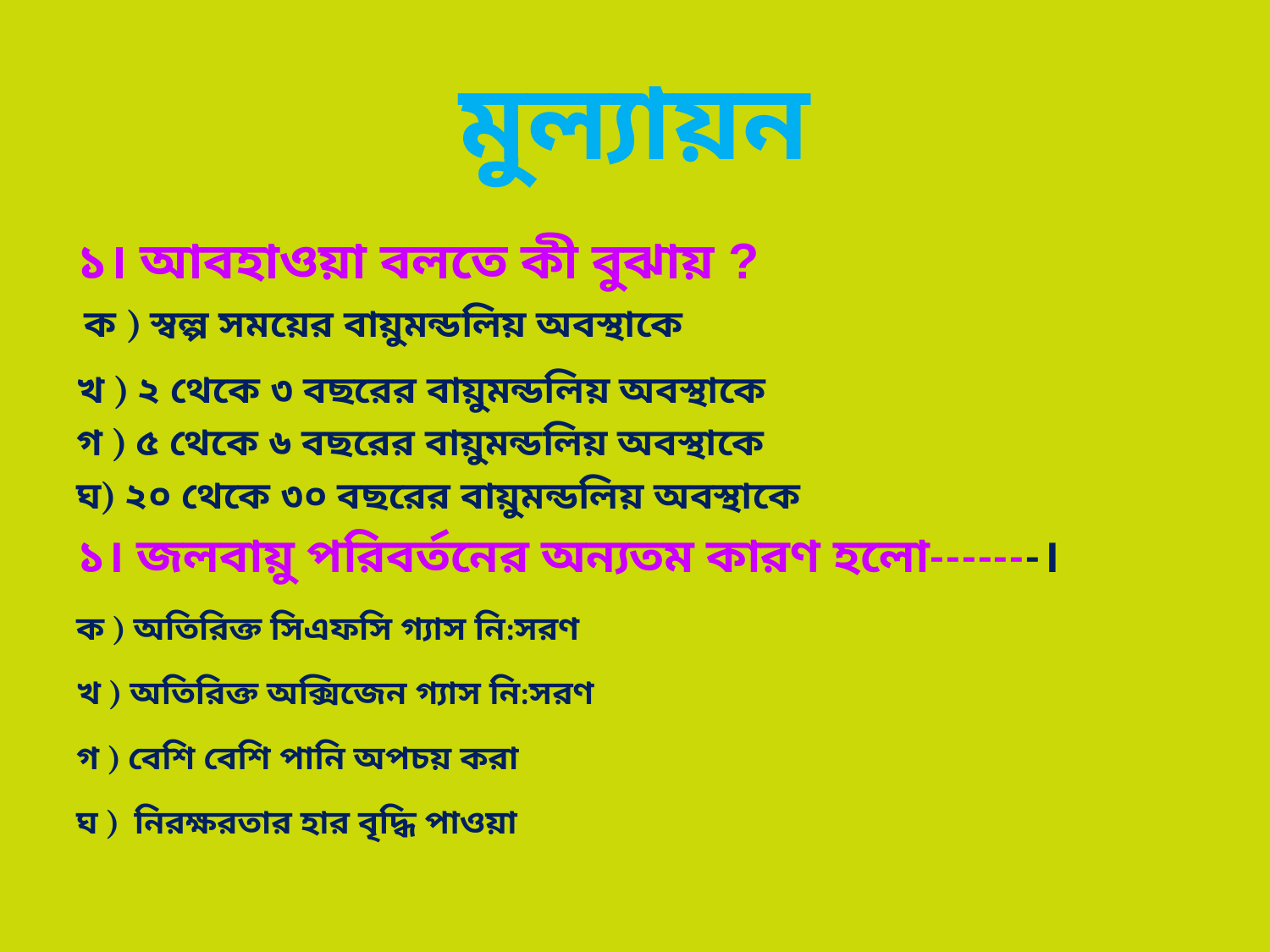

# মুল্যায়ন
১। আবহাওয়া বলতে কী বুঝায় ?
 ক ) স্বল্প সময়ের বায়ুমন্ডলিয় অবস্থাকে
খ ) ২ থেকে ৩ বছরের বায়ুমন্ডলিয় অবস্থাকে
গ ) ৫ থেকে ৬ বছরের বায়ুমন্ডলিয় অবস্থাকে
ঘ) ২০ থেকে ৩০ বছরের বায়ুমন্ডলিয় অবস্থাকে
১। জলবায়ু পরিবর্তনের অন্যতম কারণ হলো-------।
ক ) অতিরিক্ত সিএফসি গ্যাস নি:সরণ
খ ) অতিরিক্ত অক্সিজেন গ্যাস নি:সরণ
গ ) বেশি বেশি পানি অপচয় করা
ঘ )  নিরক্ষরতার হার বৃদ্ধি পাওয়া